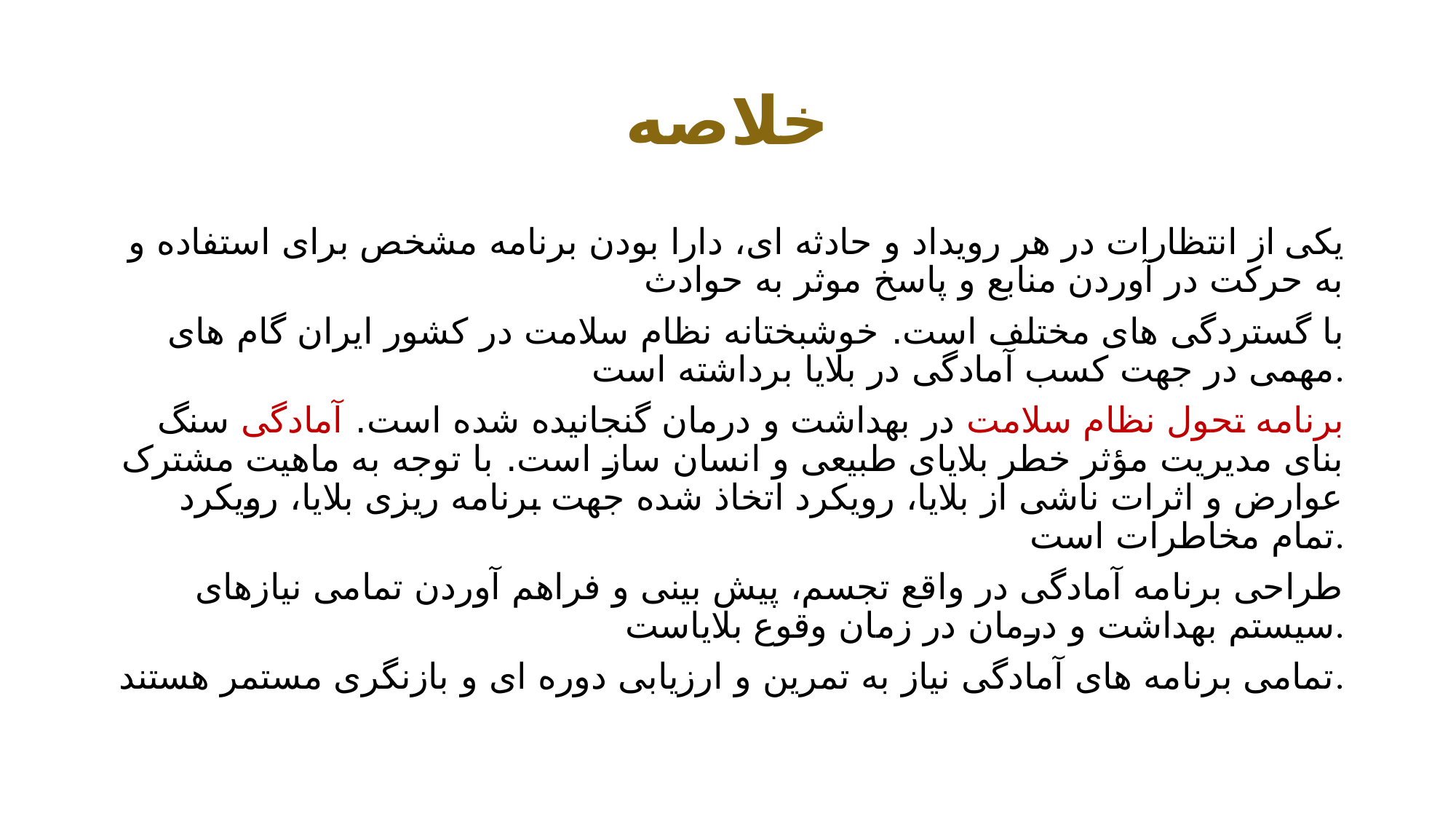

# خلاصه
یکی از انتظارات در هر رویداد و حادثه ای، دارا بودن برنامه مشخص برای استفاده و به حرکت در آوردن منابع و پاسخ موثر به حوادث
با گستردگی های مختلف است. خوشبختانه نظام سلامت در کشور ایران گام های مهمی در جهت کسب آمادگی در بلایا برداشته است.
برنامه تحول نظام سلامت در بهداشت و درمان گنجانیده شده است. آمادگی سنگ بنای مدیریت مؤثر خطر بلایای طبیعی و انسان ساز است. با توجه به ماهیت مشترک عوارض و اثرات ناشی از بلایا، رویکرد اتخاذ شده جهت برنامه ریزی بلایا، رویکرد تمام مخاطرات است.
طراحی برنامه آمادگی در واقع تجسم، پیش بینی و فراهم آوردن تمامی نیازهای سیستم بهداشت و درمان در زمان وقوع بلایاست.
تمامی برنامه های آمادگی نیاز به تمرین و ارزیابی دوره ای و بازنگری مستمر هستند.